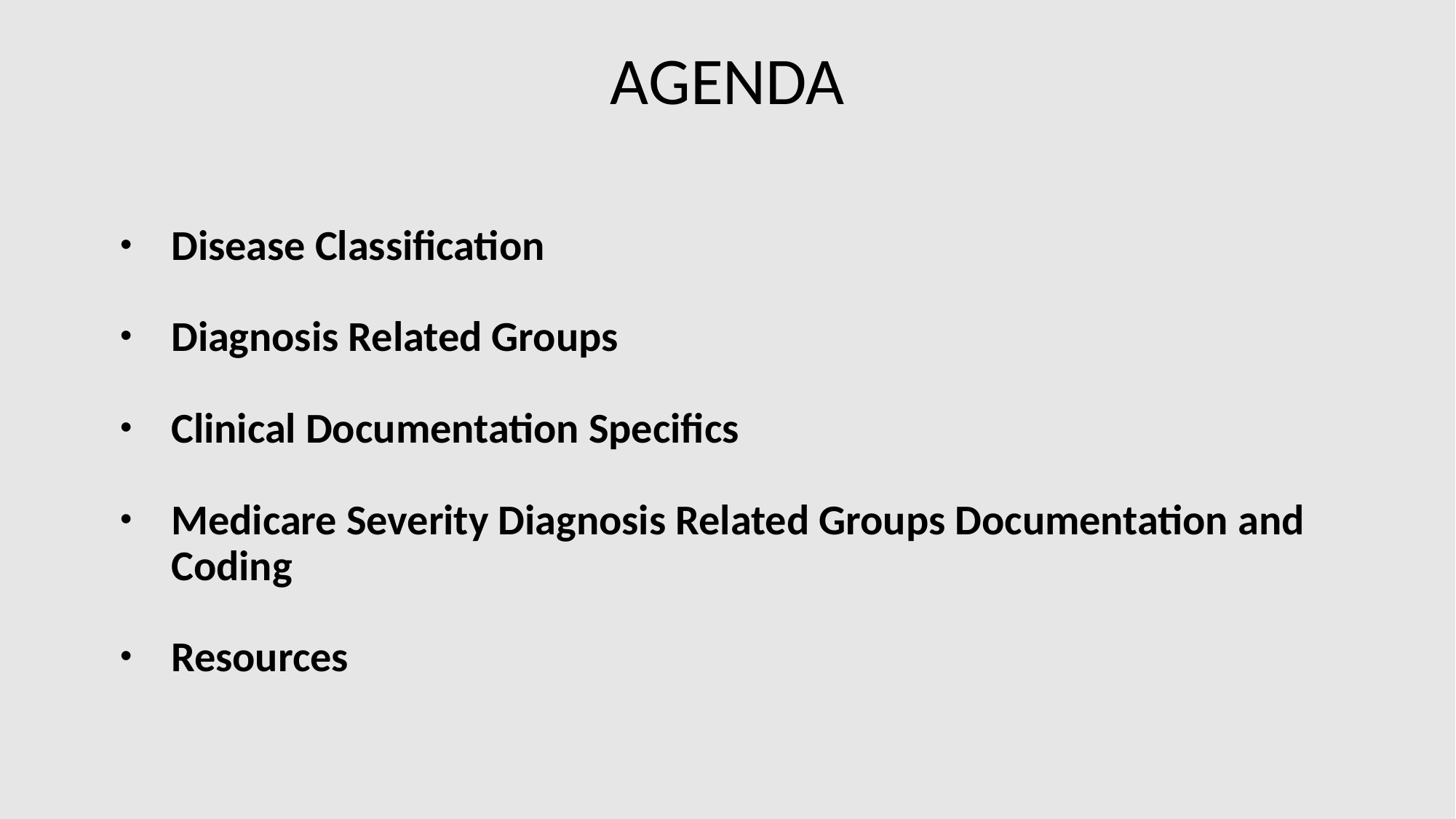

# AGENDA
Disease Classification

Diagnosis Related Groups

Clinical Documentation Specifics

Medicare Severity Diagnosis Related Groups Documentation and Coding

Resources